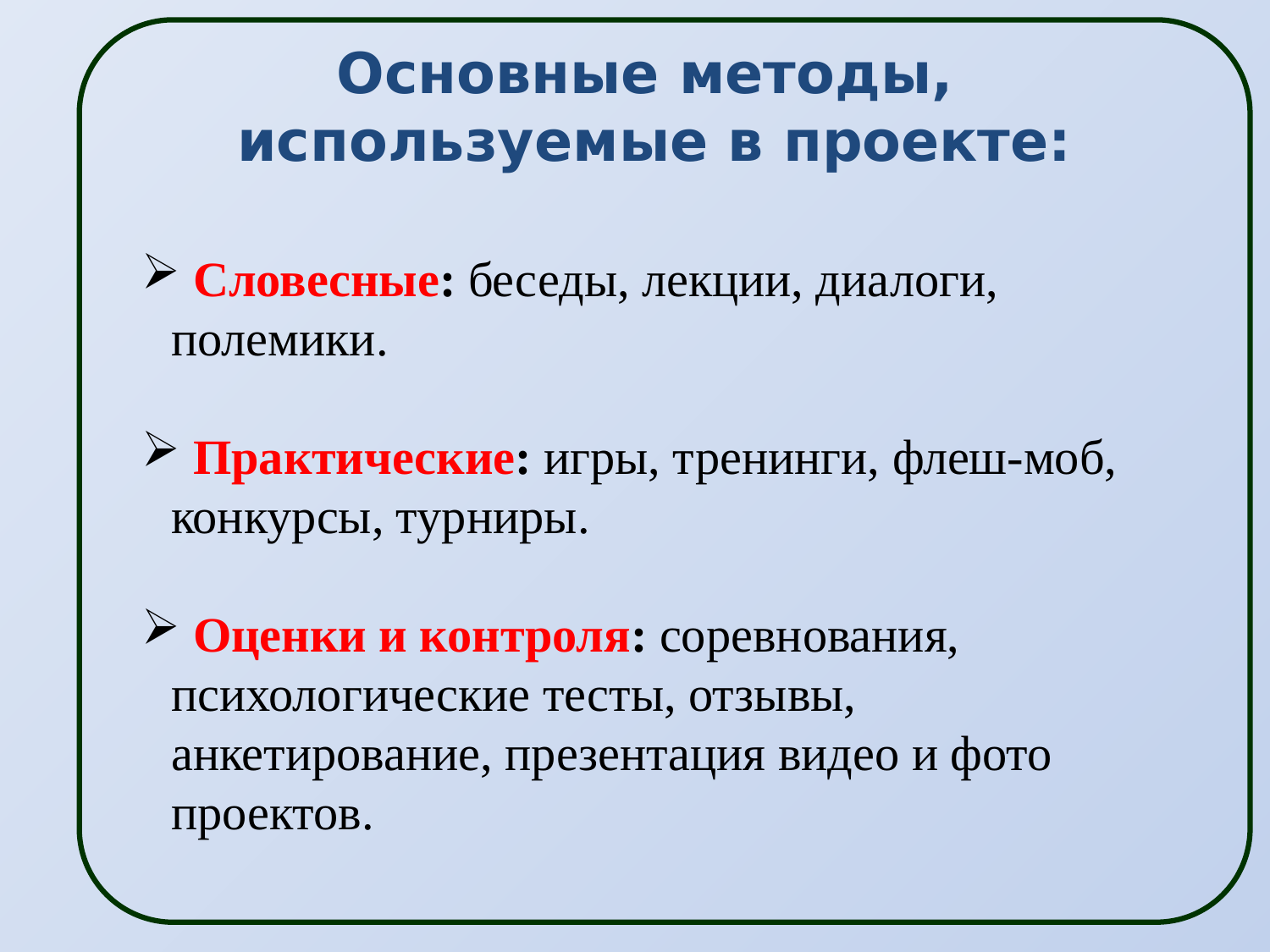

Словесные: беседы, лекции, диалоги, полемики.

 Практические: игры, тренинги, флеш-моб, конкурсы, турниры.

 Оценки и контроля: соревнования, психологические тесты, отзывы, анкетирование, презентация видео и фото проектов.
# Основные методы, используемые в проекте: